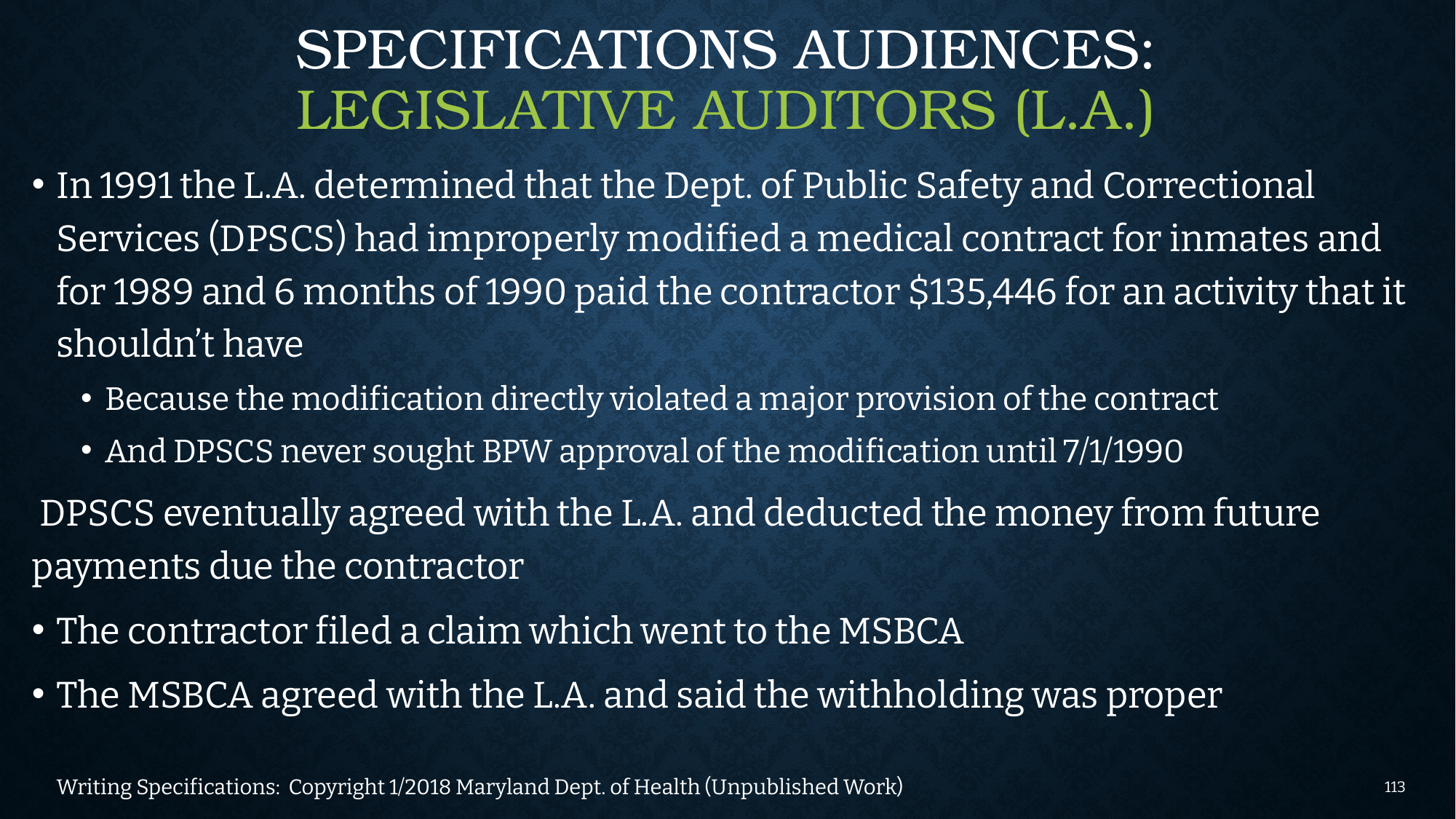

# Specifications audiences: legislative auditors (L.A.)
In 1991 the L.A. determined that the Dept. of Public Safety and Correctional Services (DPSCS) had improperly modified a medical contract for inmates and for 1989 and 6 months of 1990 paid the contractor $135,446 for an activity that it shouldn’t have
Because the modification directly violated a major provision of the contract
And DPSCS never sought BPW approval of the modification until 7/1/1990
 DPSCS eventually agreed with the L.A. and deducted the money from future payments due the contractor
The contractor filed a claim which went to the MSBCA
The MSBCA agreed with the L.A. and said the withholding was proper

Writing Specifications:  Copyright 1/2018 Maryland Dept. of Health (Unpublished Work)
113